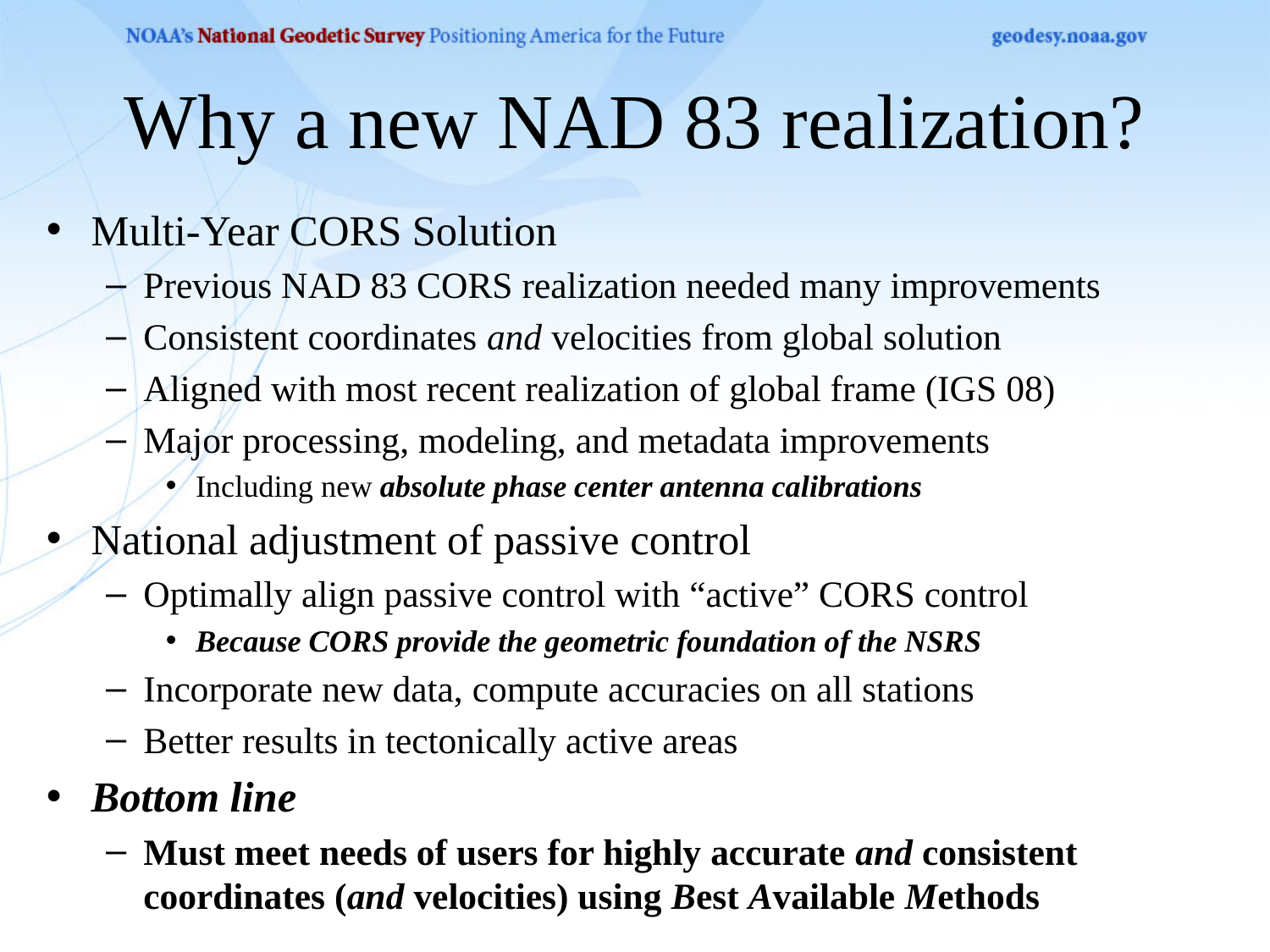

# Why a new NAD 83 realization?
Multi-Year CORS Solution
Previous NAD 83 CORS realization needed many improvements
Consistent coordinates and velocities from global solution
Aligned with most recent realization of global frame (IGS 08)
Major processing, modeling, and metadata improvements
Including new absolute phase center antenna calibrations
National adjustment of passive control
Optimally align passive control with “active” CORS control
Because CORS provide the geometric foundation of the NSRS
Incorporate new data, compute accuracies on all stations
Better results in tectonically active areas
Bottom line
Must meet needs of users for highly accurate and consistent coordinates (and velocities) using Best Available Methods